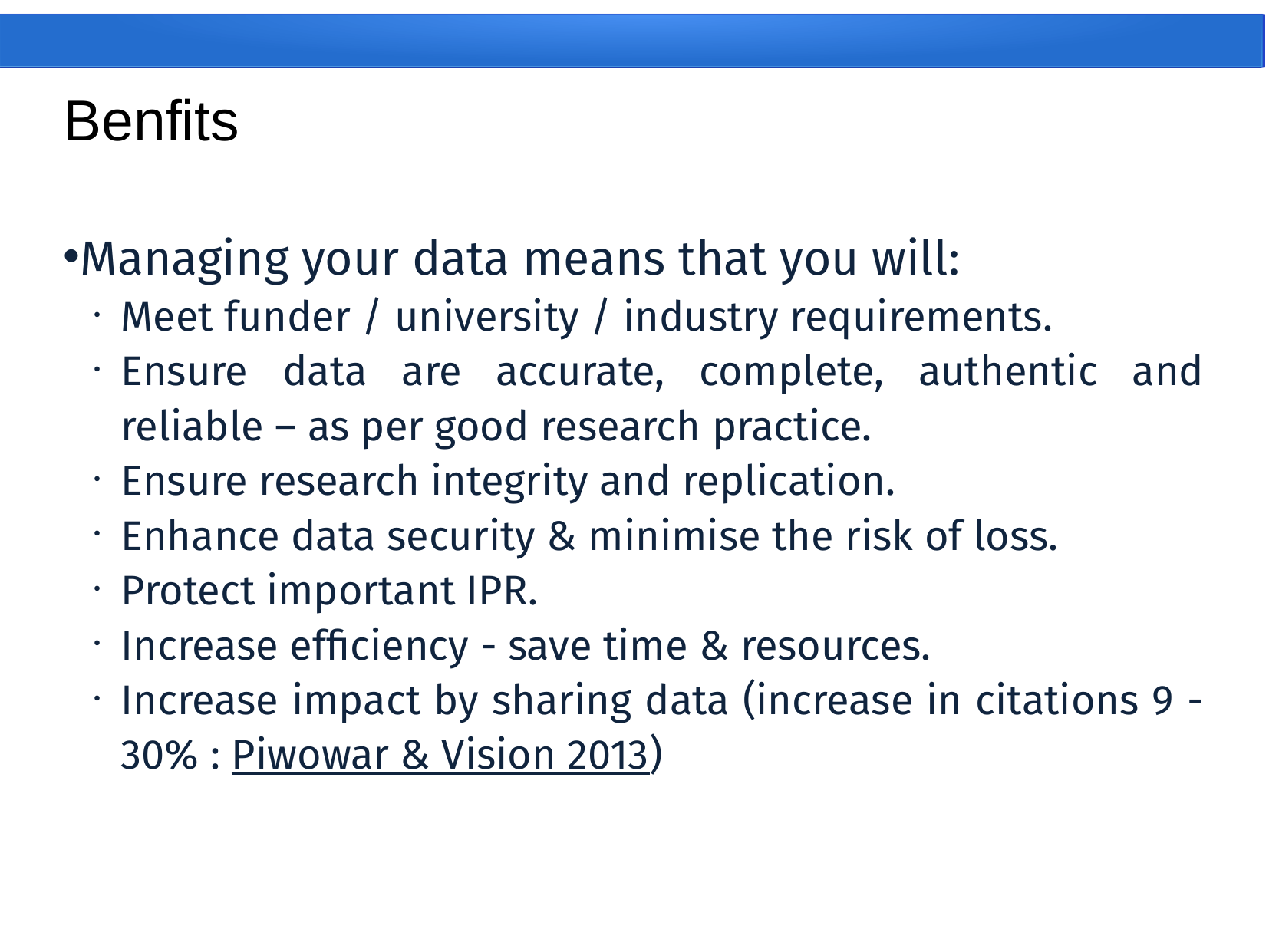

Benfits
Managing your data means that you will:
Meet funder / university / industry requirements.
Ensure data are accurate, complete, authentic and reliable – as per good research practice.
Ensure research integrity and replication.
Enhance data security & minimise the risk of loss.
Protect important IPR.
Increase efficiency - save time & resources.
Increase impact by sharing data (increase in citations 9 - 30% : Piwowar & Vision 2013)